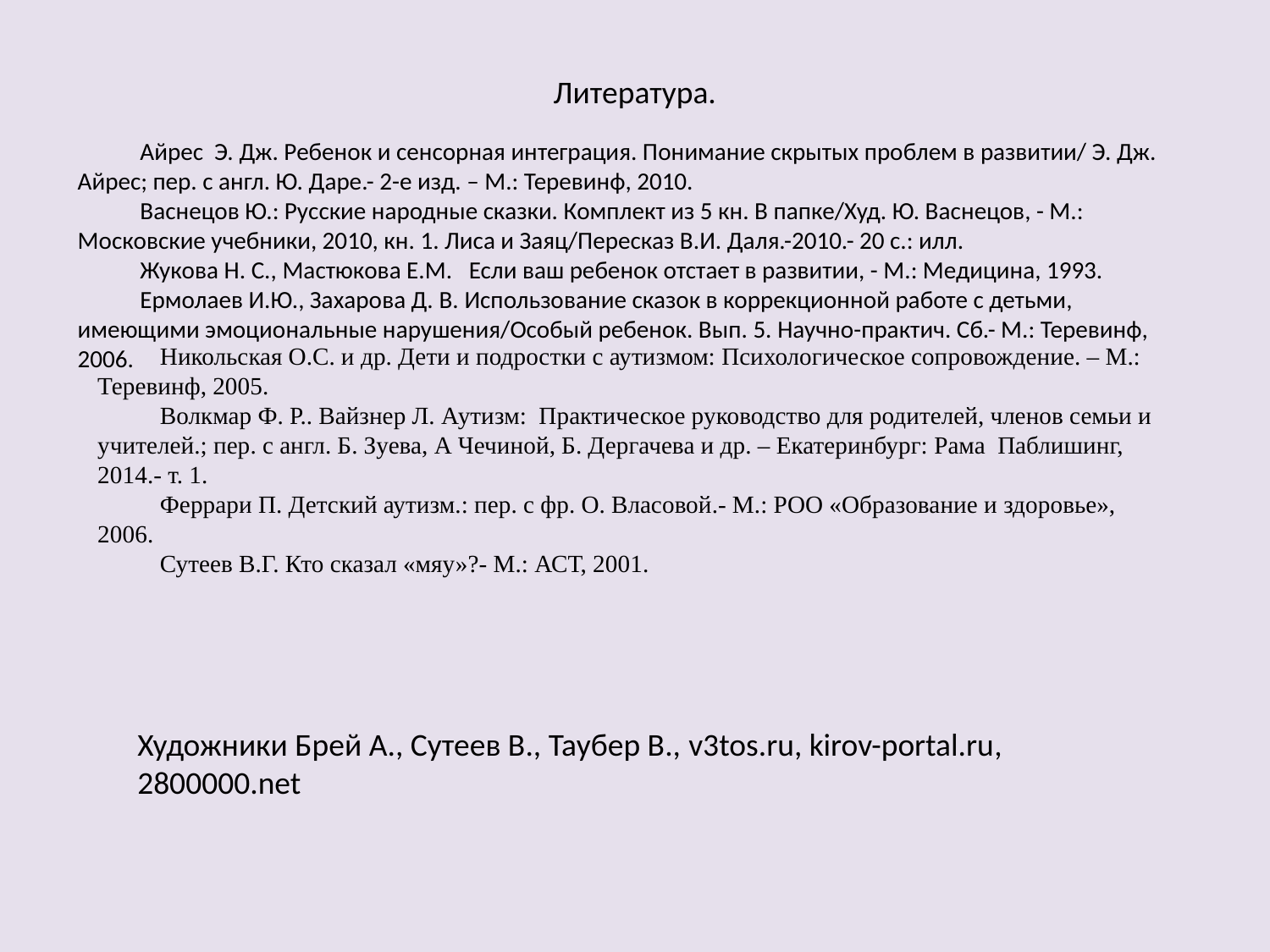

Литература.

Айрес  Э. Дж. Ребенок и сенсорная интеграция. Понимание скрытых проблем в развитии/ Э. Дж. Айрес; пер. с англ. Ю. Даре.- 2-е изд. – М.: Теревинф, 2010.
Васнецов Ю.: Русские народные сказки. Комплект из 5 кн. В папке/Худ. Ю. Васнецов, - М.: Московские учебники, 2010, кн. 1. Лиса и Заяц/Пересказ В.И. Даля.-2010.- 20 с.: илл.
Жукова Н. С., Мастюкова Е.М.   Если ваш ребенок отстает в развитии, - М.: Медицина, 1993.
Ермолаев И.Ю., Захарова Д. В. Использование сказок в коррекционной работе с детьми, имеющими эмоциональные нарушения/Особый ребенок. Вып. 5. Научно-практич. Сб.- М.: Теревинф, 2006.

Никольская О.С. и др. Дети и подростки с аутизмом: Психологическое сопровождение. – М.: Теревинф, 2005.
Волкмар Ф. Р.. Вайзнер Л. Аутизм:  Практическое руководство для родителей, членов семьи и учителей.; пер. с англ. Б. Зуева, А Чечиной, Б. Дергачева и др. – Екатеринбург: Рама  Паблишинг, 2014.- т. 1.
Феррари П. Детский аутизм.: пер. с фр. О. Власовой.- М.: РОО «Образование и здоровье», 2006.
Сутеев В.Г. Кто сказал «мяу»?- М.: АСТ, 2001.

Художники Брей А., Сутеев В., Таубер В., v3tos.ru, kirov-portal.ru, 2800000.net